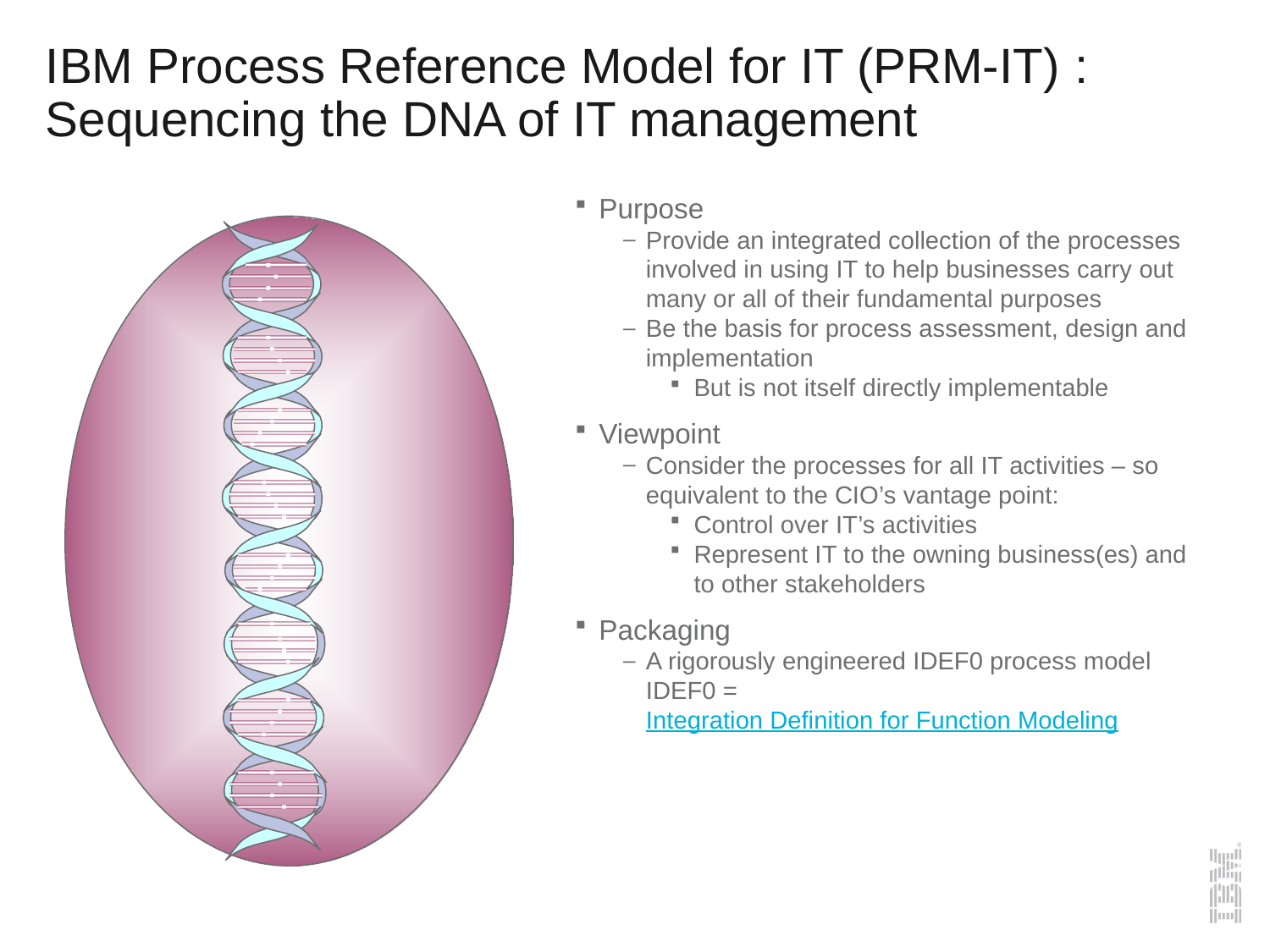

# IBM Process Reference Model for IT (PRM-IT) : Sequencing the DNA of IT management
Purpose
Provide an integrated collection of the processes involved in using IT to help businesses carry out many or all of their fundamental purposes
Be the basis for process assessment, design and implementation
But is not itself directly implementable
Viewpoint
Consider the processes for all IT activities – so equivalent to the CIO’s vantage point:
Control over IT’s activities
Represent IT to the owning business(es) and to other stakeholders
Packaging
A rigorously engineered IDEF0 process model
IDEF0 = Integration Definition for Function Modeling

Introducing PRM-IT: The IBM Process Reference Model for IT   |   V3 Deck A

40